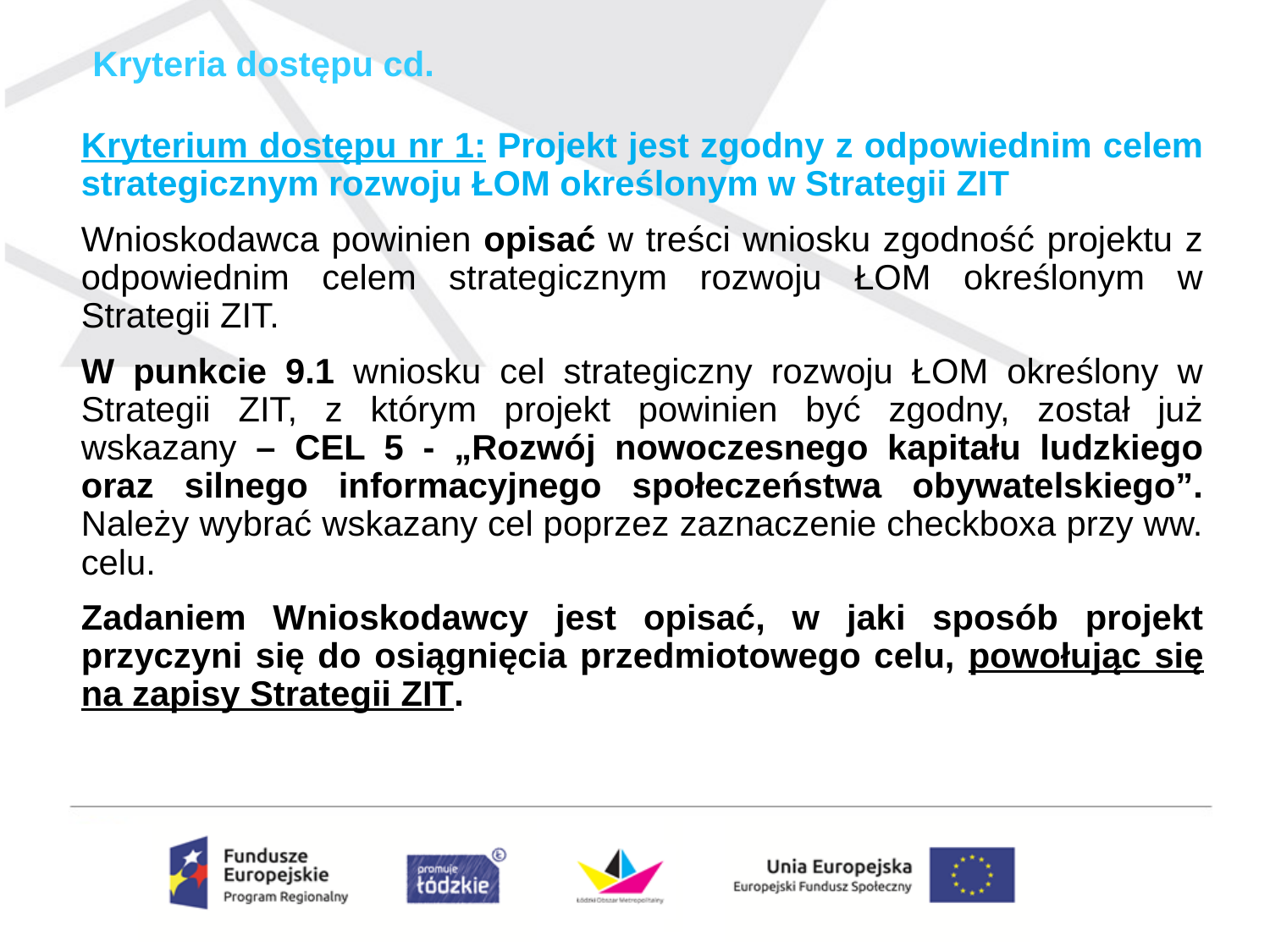

# Kryteria dostępu cd.
Kryterium dostępu nr 1: Projekt jest zgodny z odpowiednim celem strategicznym rozwoju ŁOM określonym w Strategii ZIT
Wnioskodawca powinien opisać w treści wniosku zgodność projektu z odpowiednim celem strategicznym rozwoju ŁOM określonym w Strategii ZIT.
W punkcie 9.1 wniosku cel strategiczny rozwoju ŁOM określony w Strategii ZIT, z którym projekt powinien być zgodny, został już wskazany – CEL 5 - „Rozwój nowoczesnego kapitału ludzkiego oraz silnego informacyjnego społeczeństwa obywatelskiego”. Należy wybrać wskazany cel poprzez zaznaczenie checkboxa przy ww. celu.
Zadaniem Wnioskodawcy jest opisać, w jaki sposób projekt przyczyni się do osiągnięcia przedmiotowego celu, powołując się na zapisy Strategii ZIT.